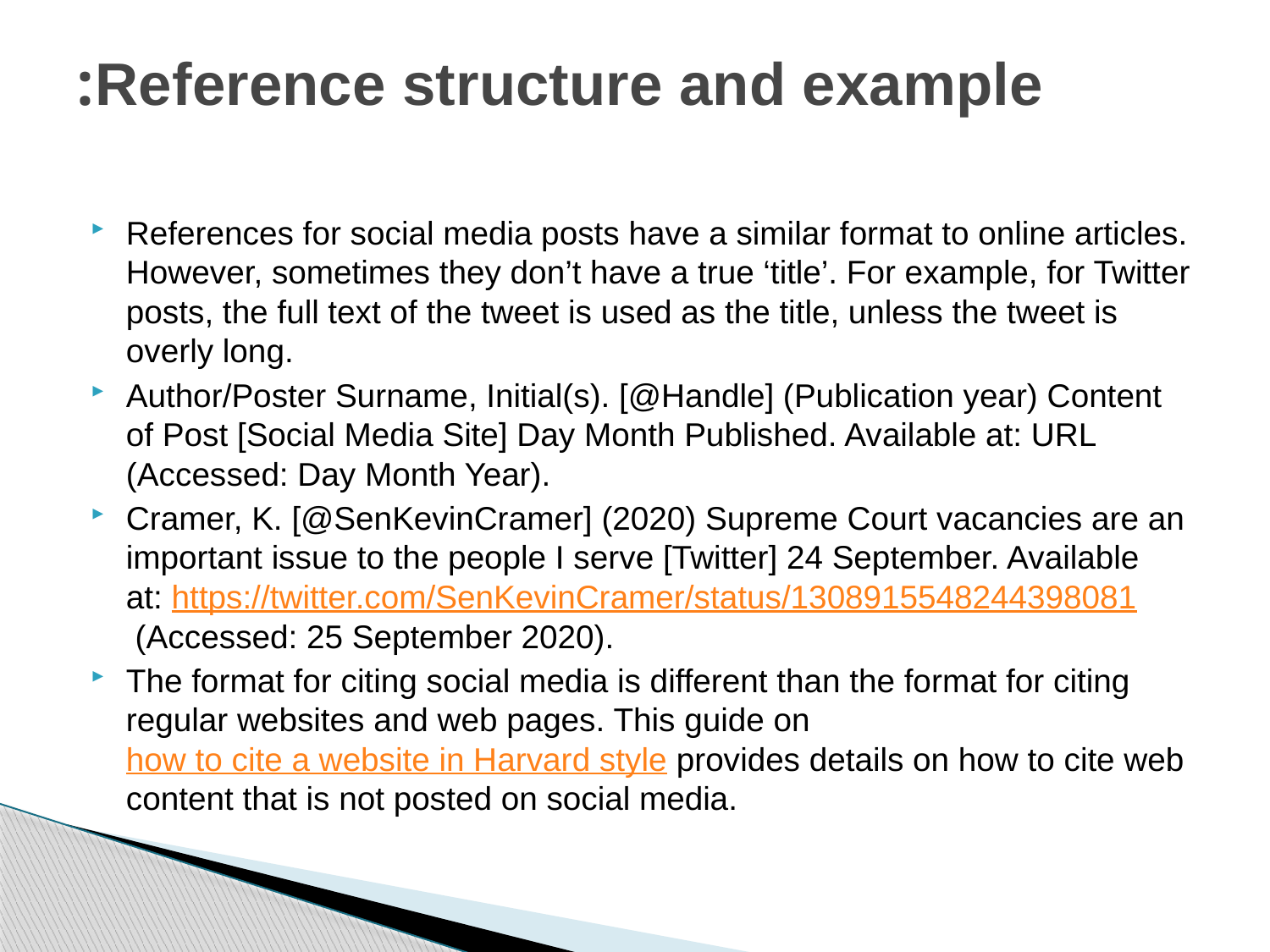

# Reference structure and example:
References for social media posts have a similar format to online articles. However, sometimes they don’t have a true ‘title’. For example, for Twitter posts, the full text of the tweet is used as the title, unless the tweet is overly long.
Author/Poster Surname, Initial(s). [@Handle] (Publication year) Content of Post [Social Media Site] Day Month Published. Available at: URL (Accessed: Day Month Year).
Cramer, K. [@SenKevinCramer] (2020) Supreme Court vacancies are an important issue to the people I serve [Twitter] 24 September. Available at: https://twitter.com/SenKevinCramer/status/1308915548244398081 (Accessed: 25 September 2020).
The format for citing social media is different than the format for citing regular websites and web pages. This guide on how to cite a website in Harvard style provides details on how to cite web content that is not posted on social media.